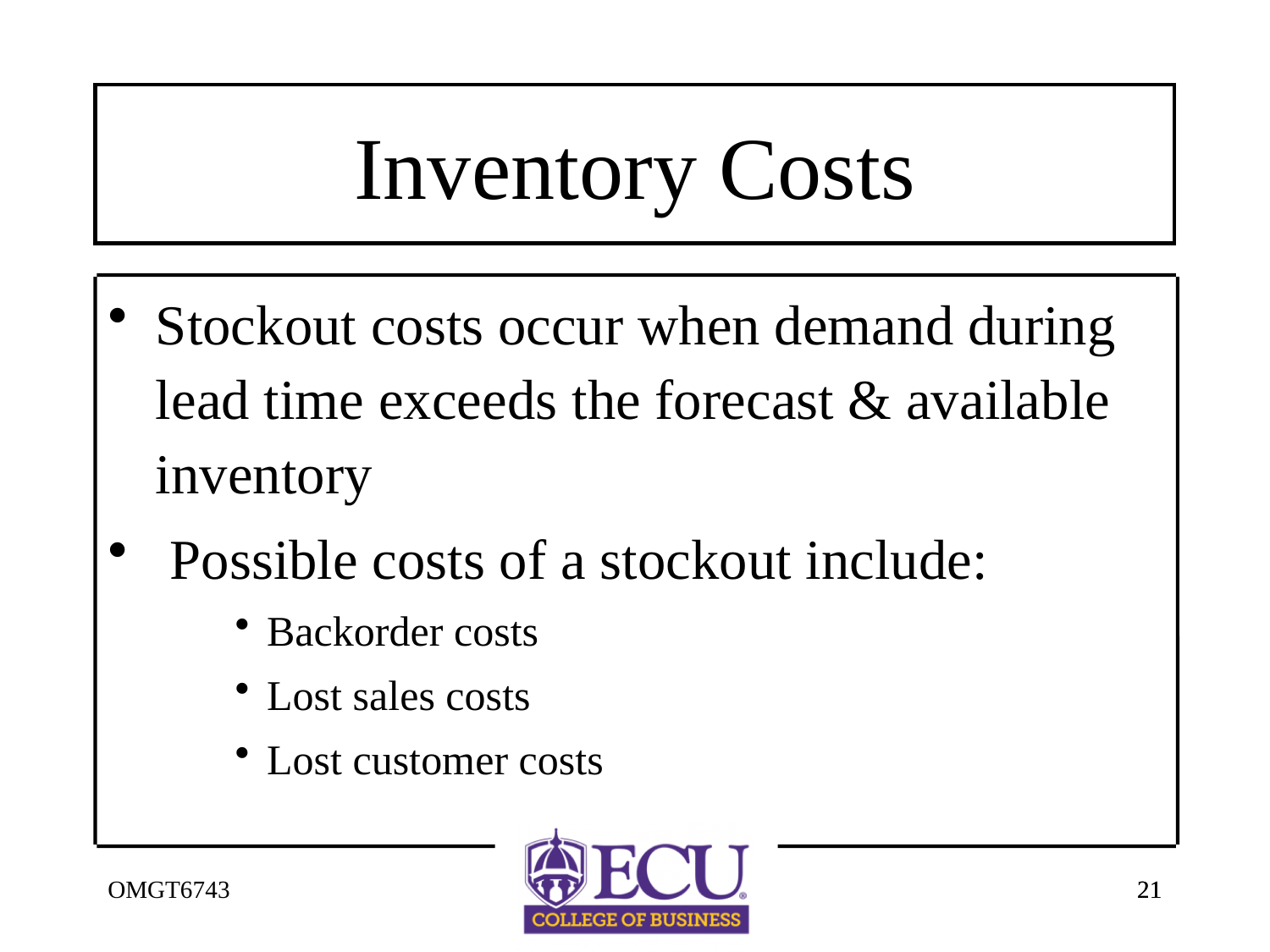

# Inventory Costs
Stockout costs occur when demand during lead time exceeds the forecast & available inventory
 Possible costs of a stockout include:
Backorder costs
Lost sales costs
Lost customer costs